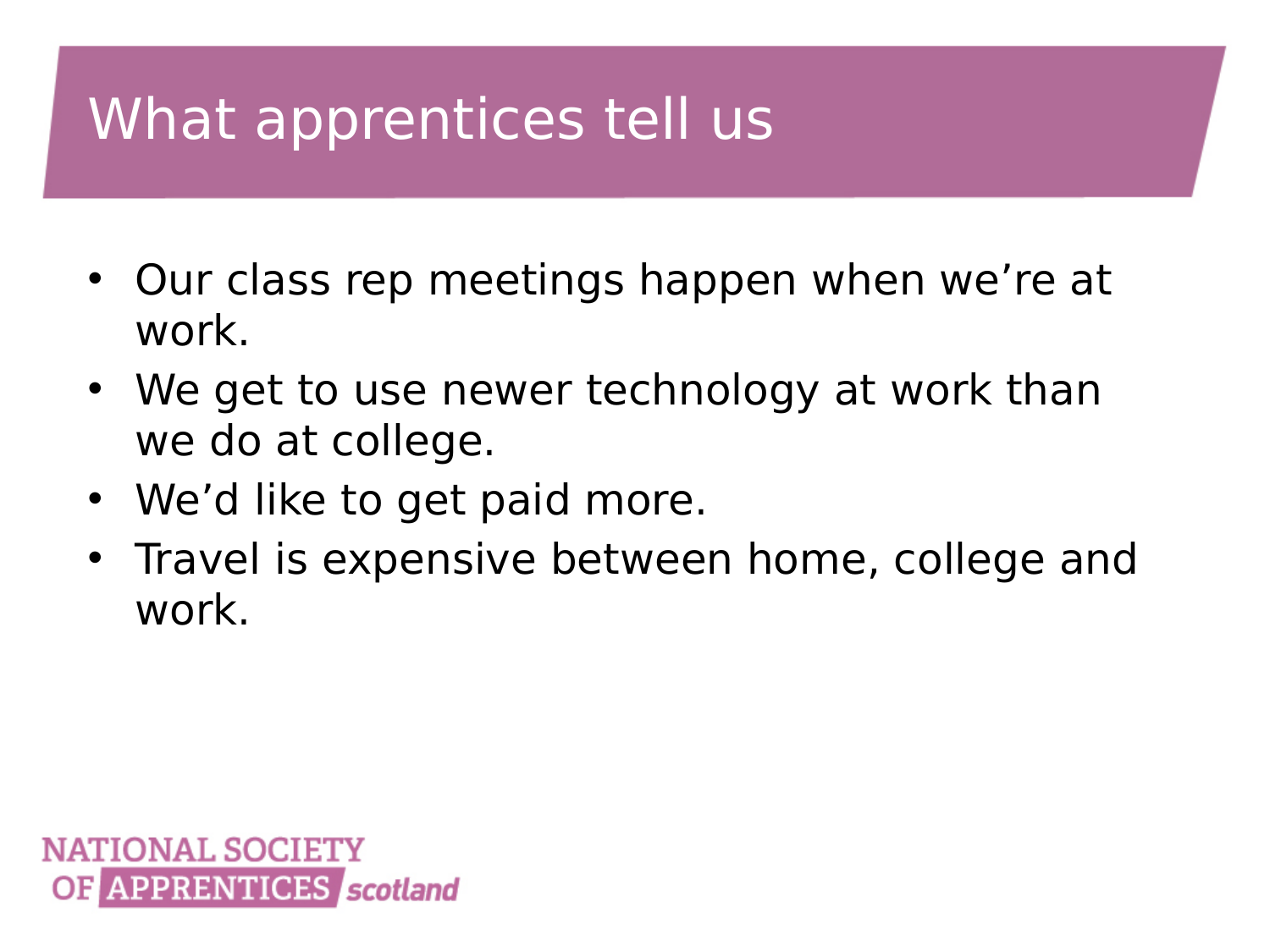

# What apprentices tell us
Our class rep meetings happen when we’re at work.
We get to use newer technology at work than we do at college.
We’d like to get paid more.
Travel is expensive between home, college and work.